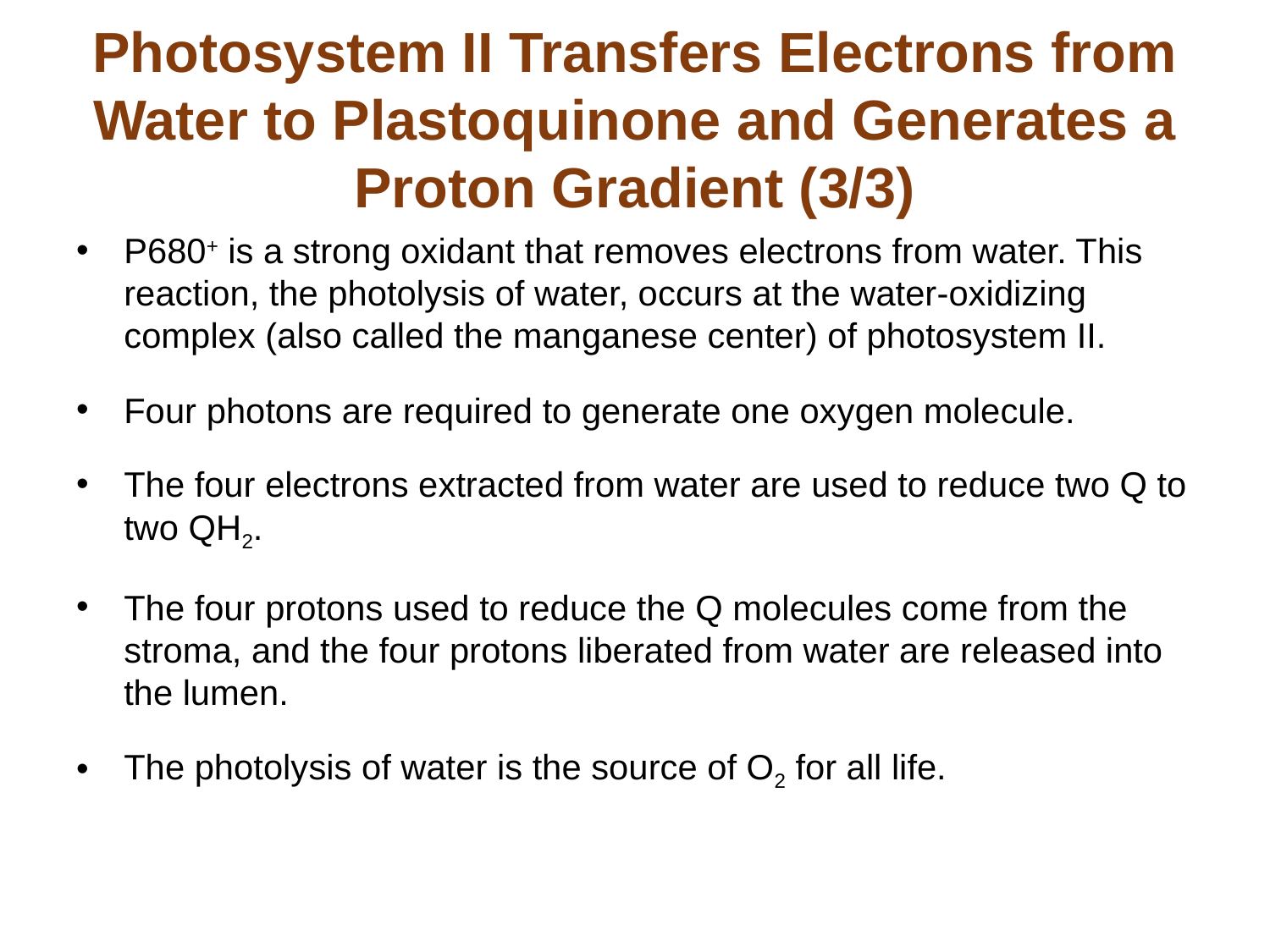

# Photosystem II Transfers Electrons from Water to Plastoquinone and Generates a Proton Gradient (3/3)
P680+ is a strong oxidant that removes electrons from water. This reaction, the photolysis of water, occurs at the water-oxidizing complex (also called the manganese center) of photosystem II.
Four photons are required to generate one oxygen molecule.
The four electrons extracted from water are used to reduce two Q to two QH2.
The four protons used to reduce the Q molecules come from the stroma, and the four protons liberated from water are released into the lumen.
The photolysis of water is the source of O2 for all life.